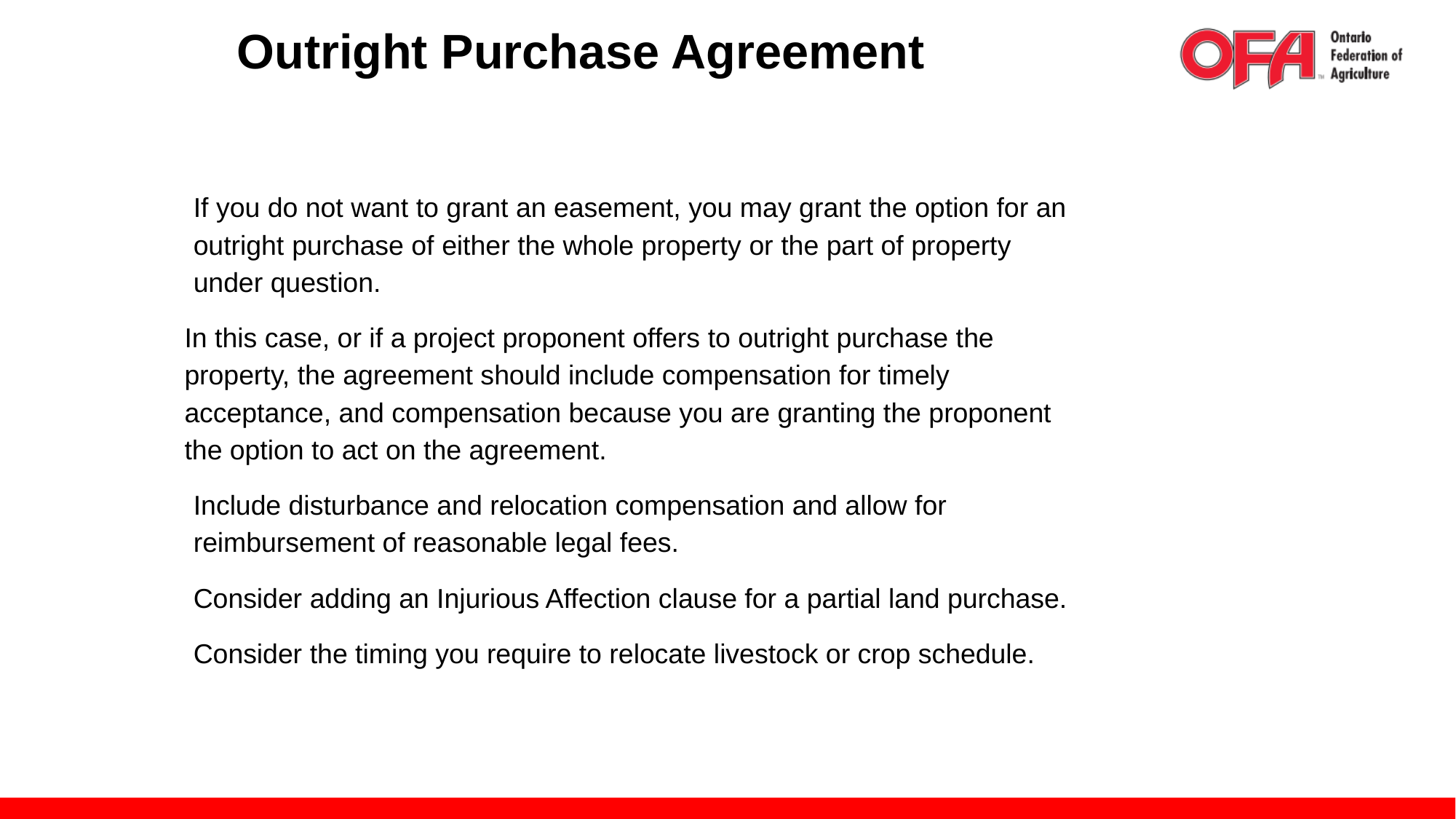

# Outright Purchase Agreement
If you do not want to grant an easement, you may grant the option for an outright purchase of either the whole property or the part of property under question.
In this case, or if a project proponent offers to outright purchase the property, the agreement should include compensation for timely acceptance, and compensation because you are granting the proponent the option to act on the agreement.
Include disturbance and relocation compensation and allow for reimbursement of reasonable legal fees.
Consider adding an Injurious Affection clause for a partial land purchase.
Consider the timing you require to relocate livestock or crop schedule.